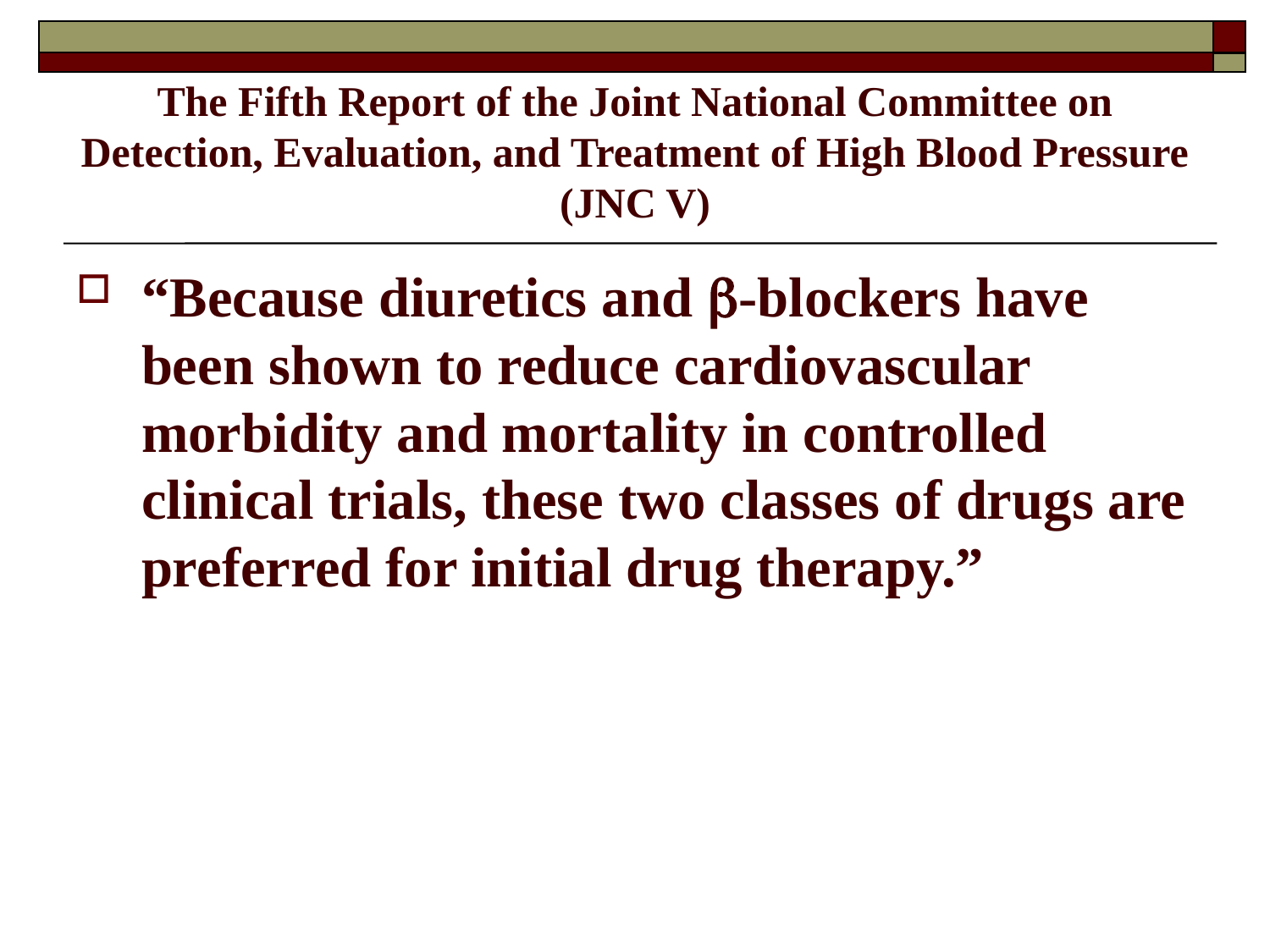

# The Fifth Report of the Joint National Committee on Detection, Evaluation, and Treatment of High Blood Pressure (JNC V)
“Because diuretics and β-blockers have been shown to reduce cardiovascular morbidity and mortality in controlled clinical trials, these two classes of drugs are preferred for initial drug therapy.”